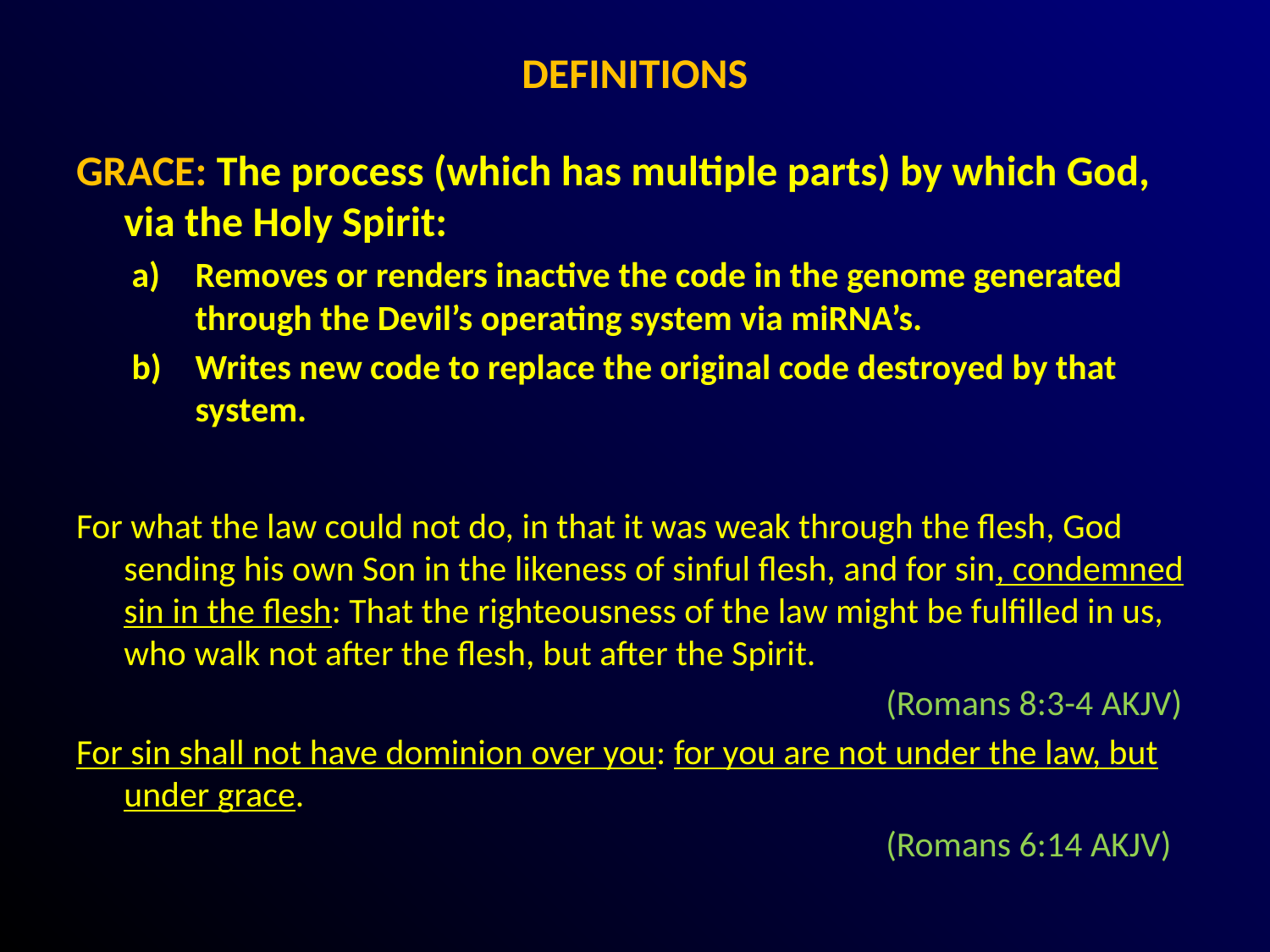

# DEFINITIONS
GRACE: The process (which has multiple parts) by which God, via the Holy Spirit:
Removes or renders inactive the code in the genome generated through the Devil’s operating system via miRNA’s.
Writes new code to replace the original code destroyed by that system.

For what the law could not do, in that it was weak through the flesh, God sending his own Son in the likeness of sinful flesh, and for sin, condemned sin in the flesh: That the righteousness of the law might be fulfilled in us, who walk not after the flesh, but after the Spirit.
							(Romans 8:3-4 AKJV)
For sin shall not have dominion over you: for you are not under the law, but under grace.
							(Romans 6:14 AKJV)